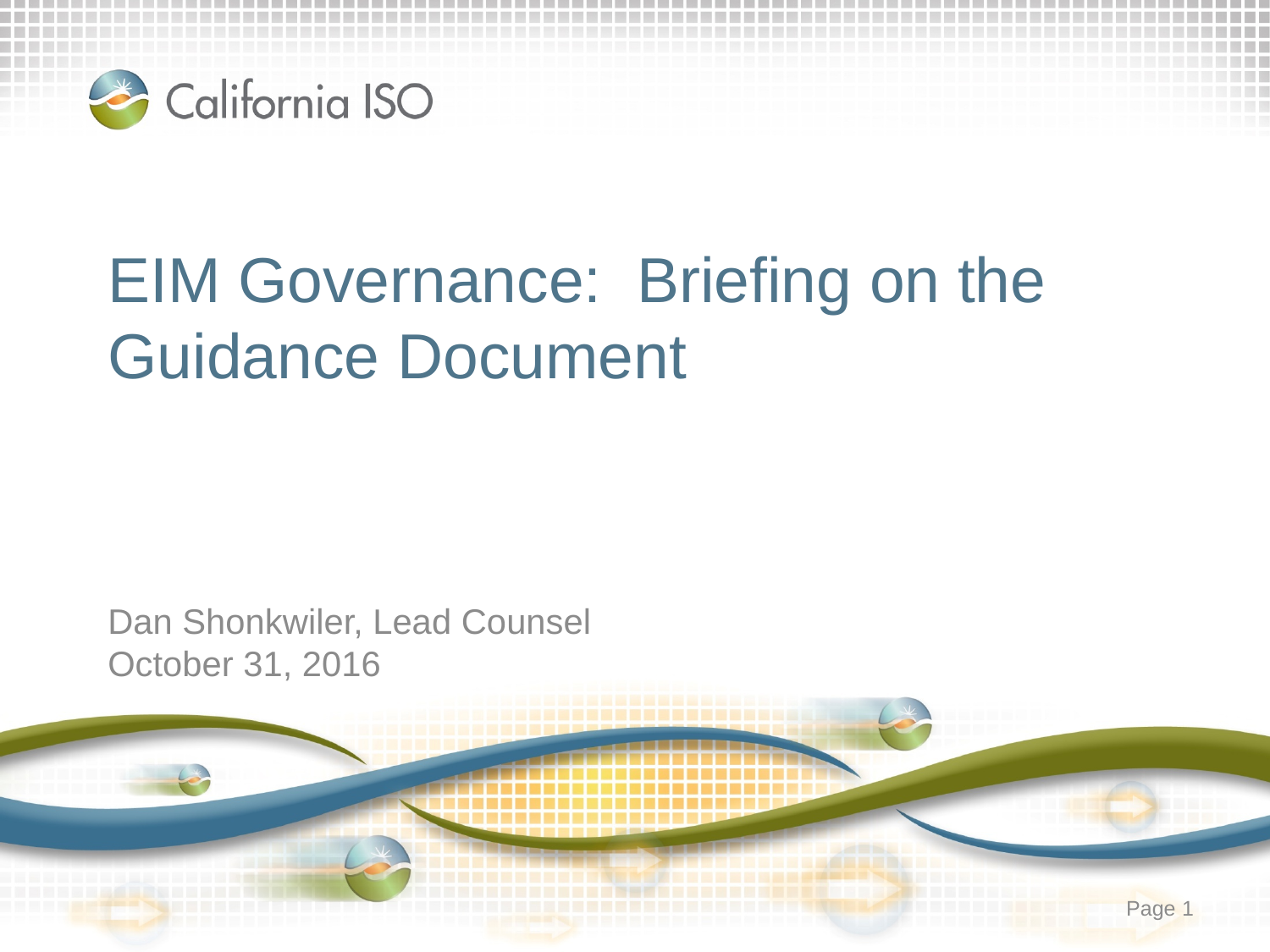

# EIM Governance:  Briefing on the Guidance Document

Dan Shonkwiler, Lead Counsel
October 31, 2016
Page 1